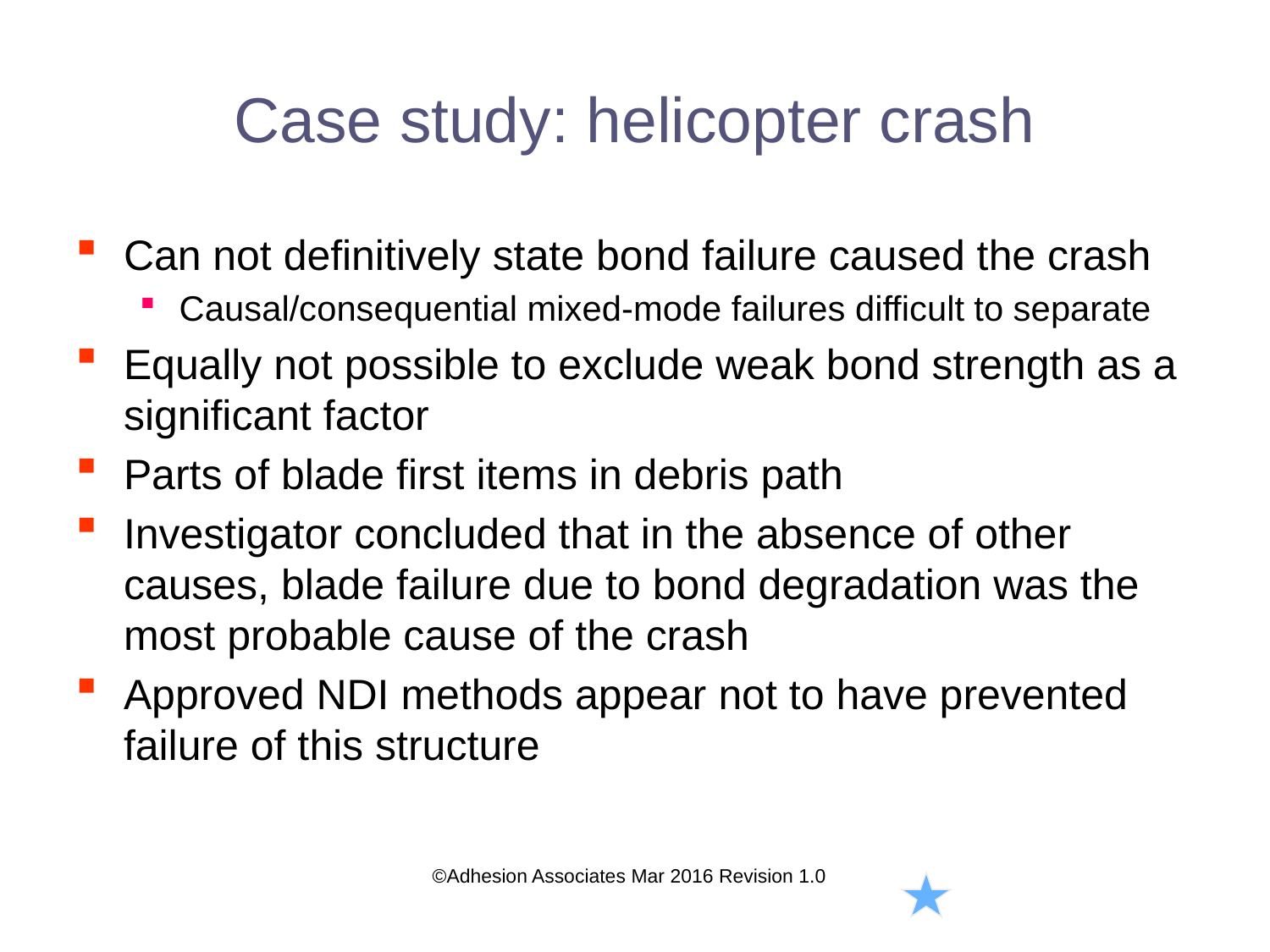

# Case study: helicopter crash
Can not definitively state bond failure caused the crash
Causal/consequential mixed-mode failures difficult to separate
Equally not possible to exclude weak bond strength as a significant factor
Parts of blade first items in debris path
Investigator concluded that in the absence of other causes, blade failure due to bond degradation was the most probable cause of the crash
Approved NDI methods appear not to have prevented failure of this structure
©Adhesion Associates Mar 2016 Revision 1.0